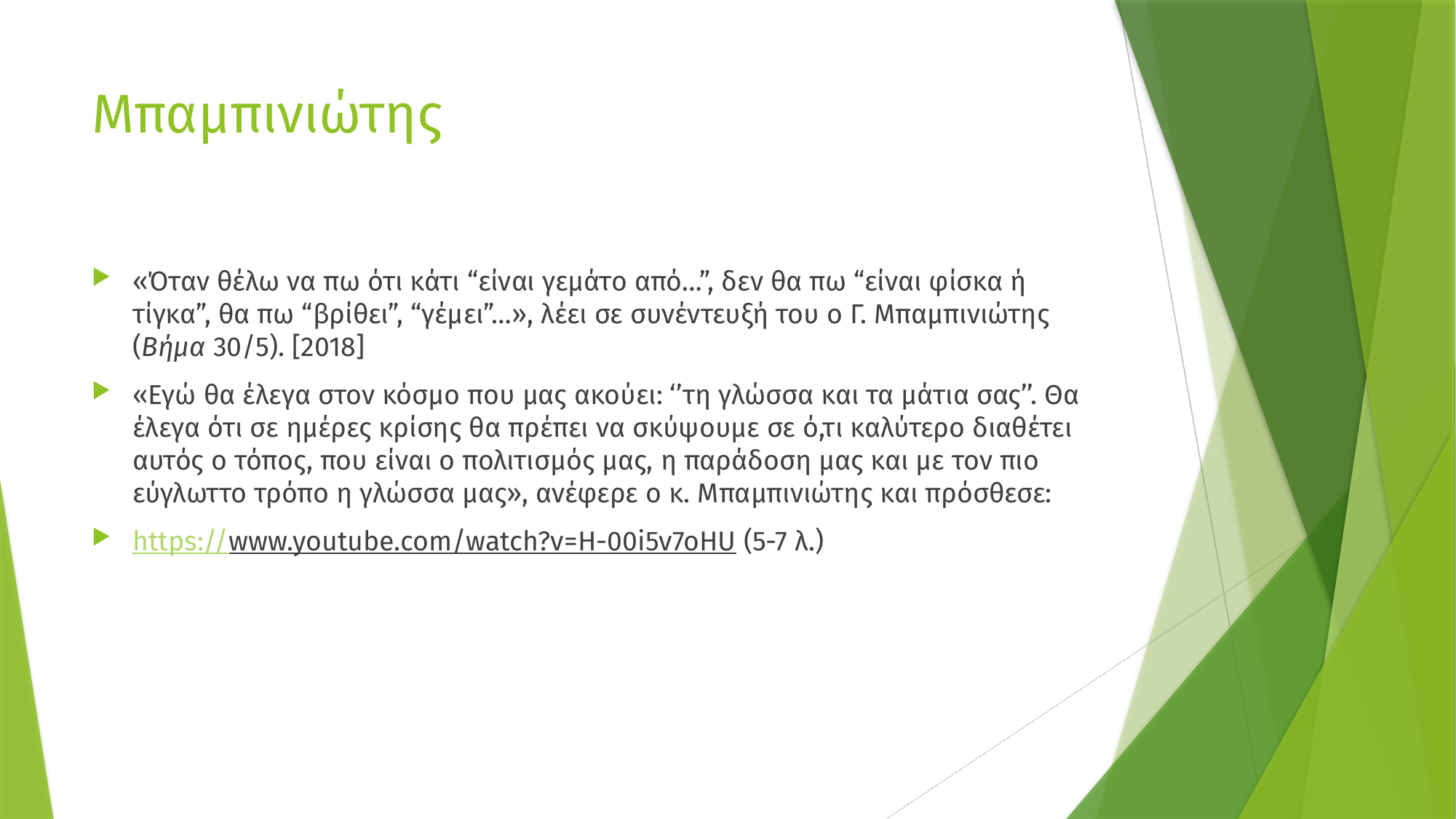

# Μπαμπινιώτης
«Όταν θέλω να πω ότι κάτι “είναι γεμάτο από…”, δεν θα πω “είναι φίσκα ή τίγκα”, θα πω “βρίθει”, “γέμει”…», λέει σε συνέντευξή του ο Γ. Μπαμπινιώτης (Βήμα 30/5). [2018]
«Εγώ θα έλεγα στον κόσμο που μας ακούει: ‘’τη γλώσσα και τα μάτια σας’’. Θα έλεγα ότι σε ημέρες κρίσης θα πρέπει να σκύψουμε σε ό,τι καλύτερο διαθέτει αυτός ο τόπος, που είναι ο πολιτισμός μας, η παράδοση μας και με τον πιο εύγλωττο τρόπο η γλώσσα μας», ανέφερε ο κ. Μπαμπινιώτης και πρόσθεσε:
https://www.youtube.com/watch?v=H-00i5v7oHU (5-7 λ.)